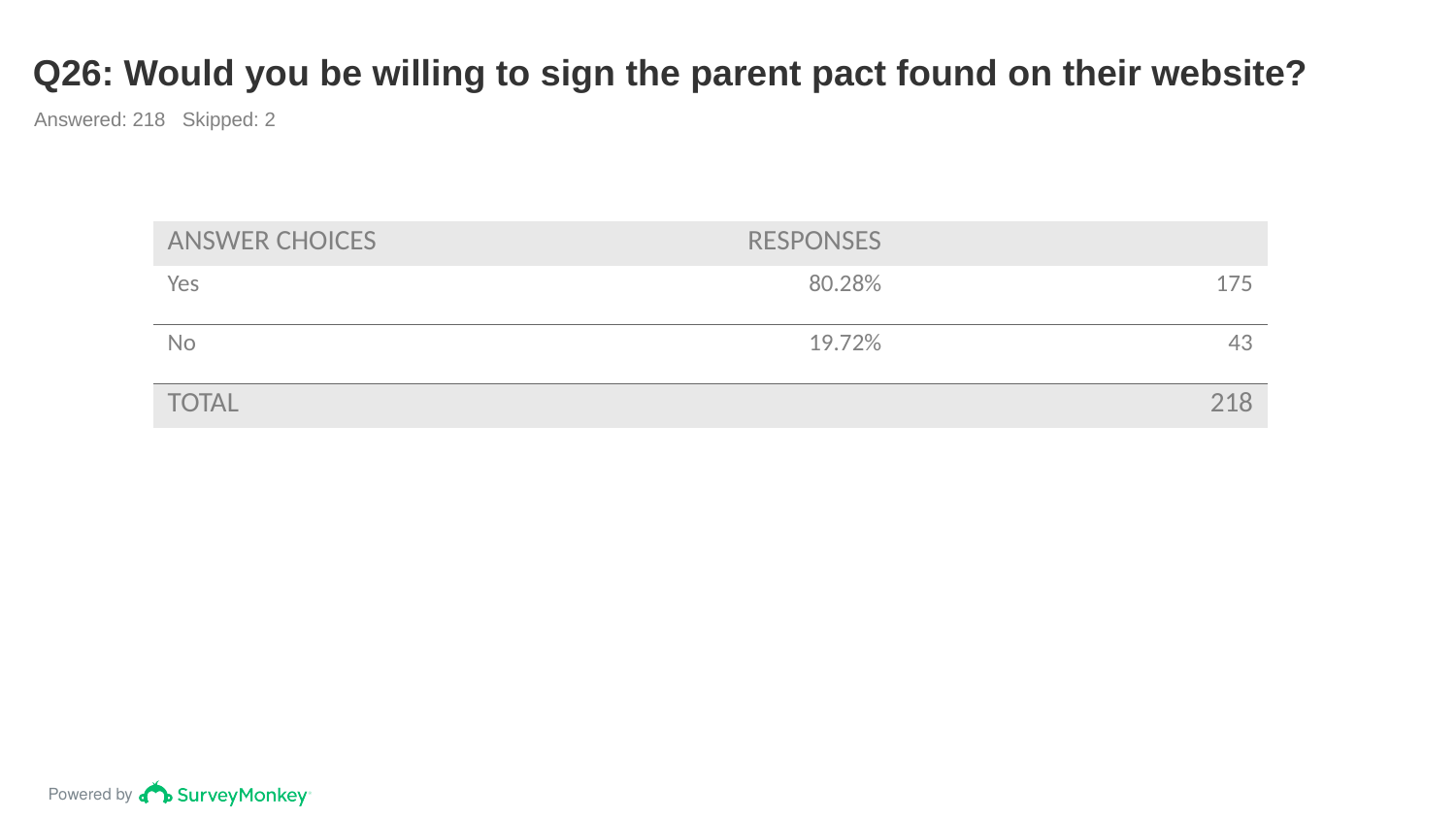

# Q26: Would you be willing to sign the parent pact found on their website?
Answered: 218   Skipped: 2
| ANSWER CHOICES | RESPONSES |  |
| --- | --- | --- |
| Yes | 80.28% | 175 |
| No | 19.72% | 43 |
| TOTAL |  | 218 |